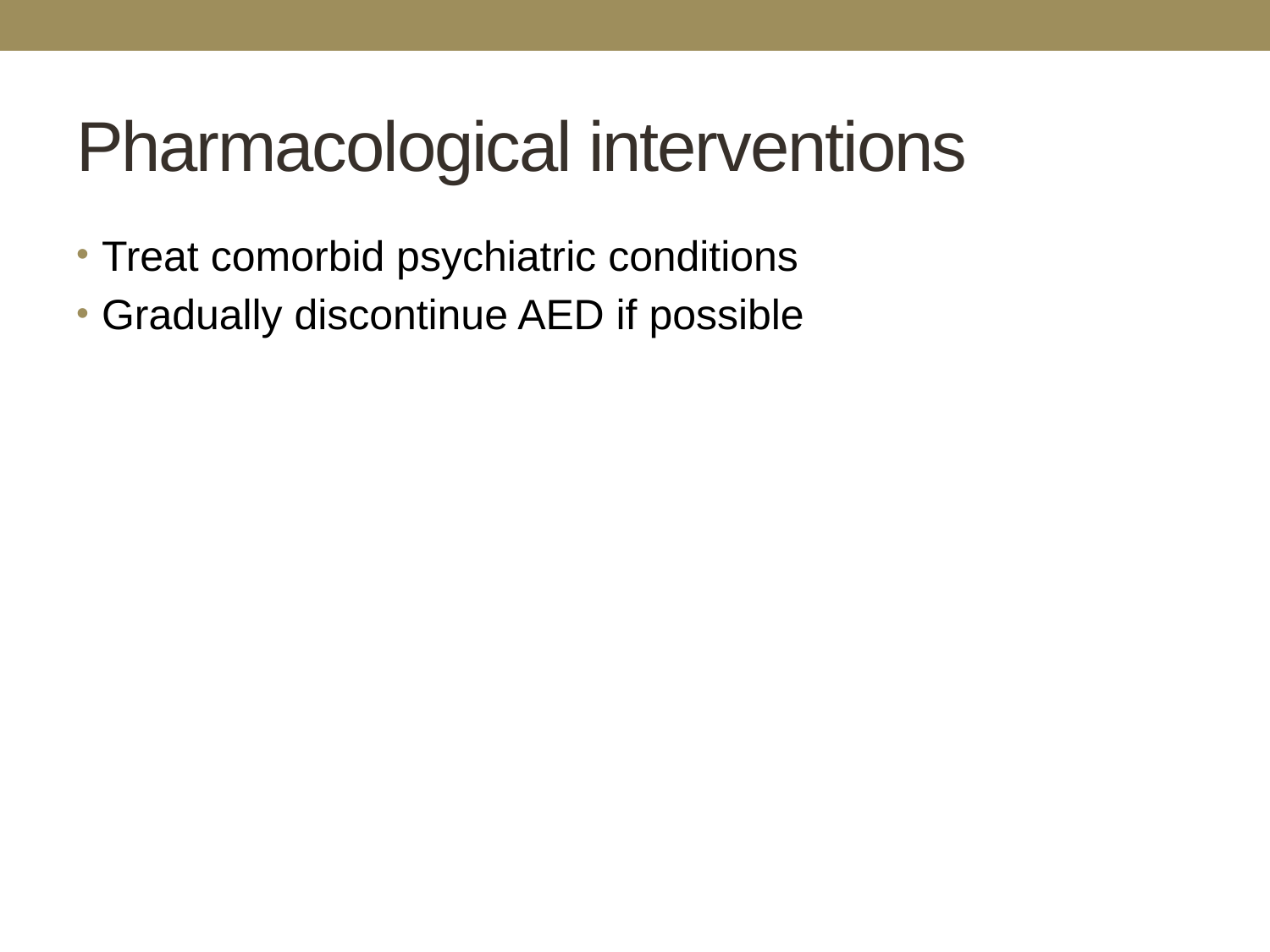

# Pharmacological interventions
Treat comorbid psychiatric conditions
Gradually discontinue AED if possible